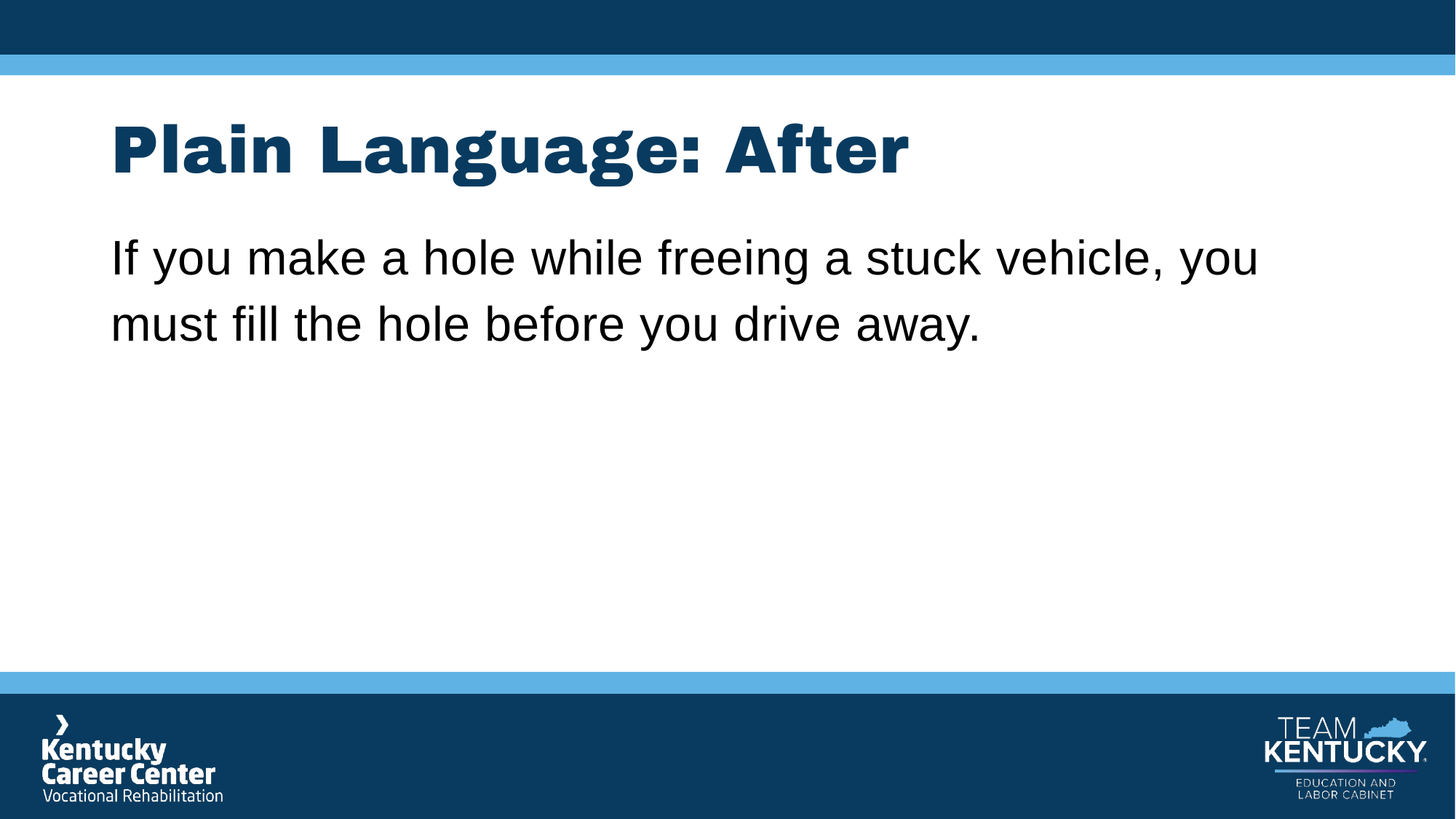

# Plain Language: After
If you make a hole while freeing a stuck vehicle, you must fill the hole before you drive away.